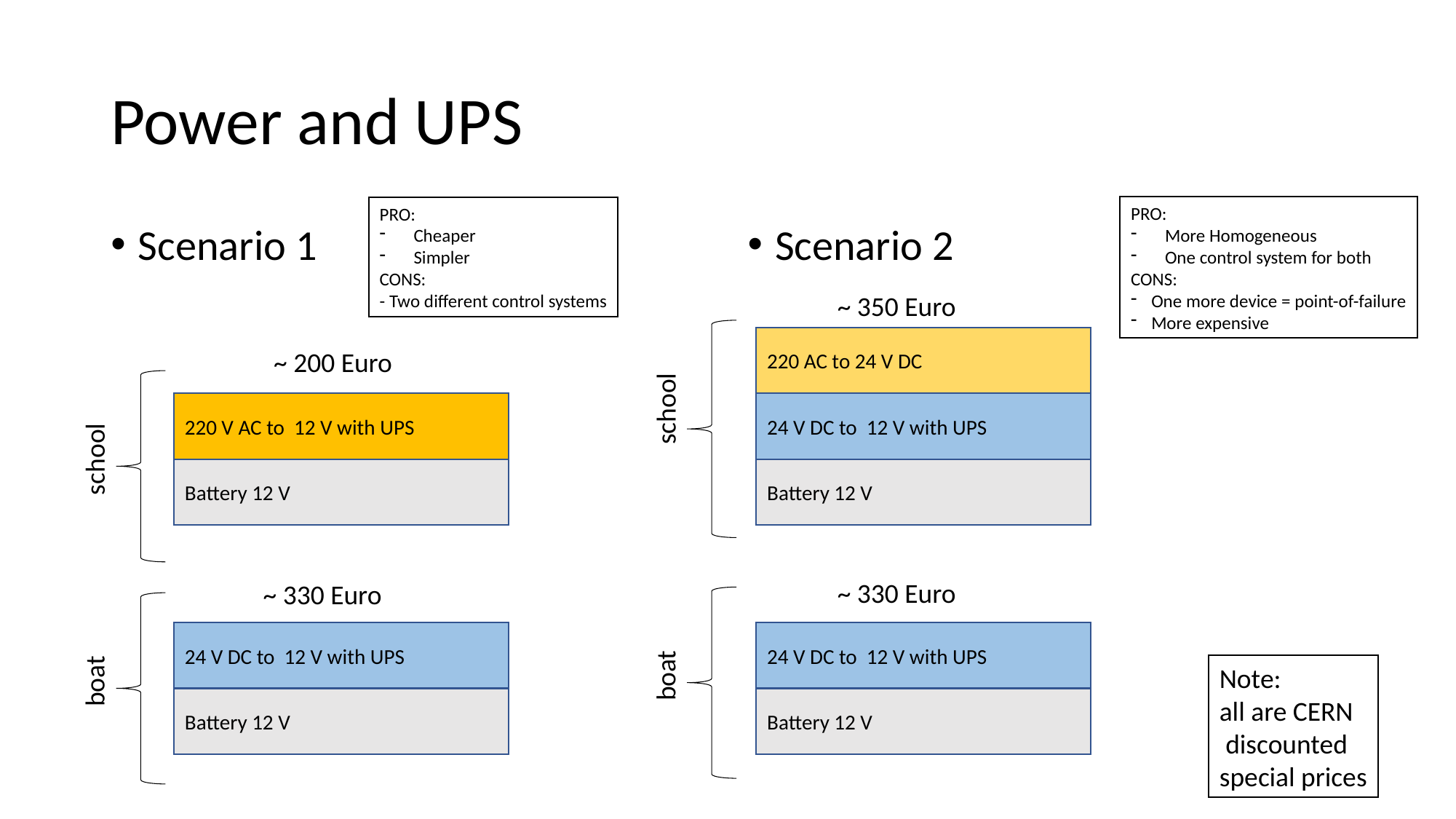

# Power and UPS
PRO:
More Homogeneous
One control system for both
CONS:
One more device = point-of-failure
More expensive
PRO:
Cheaper
Simpler
CONS:
- Two different control systems
Scenario 1
Scenario 2
~ 350 Euro

220 AC to 24 V DC
~ 200 Euro

school
220 V AC to  12 V with UPS
24 V DC to  12 V with UPS
school
Battery 12 V
Battery 12 V
~ 330 Euro
~ 330 Euro

24 V DC to  12 V with UPS
24 V DC to  12 V with UPS
boat
Note:
all are CERN
 discounted
special prices
boat
Battery 12 V
Battery 12 V